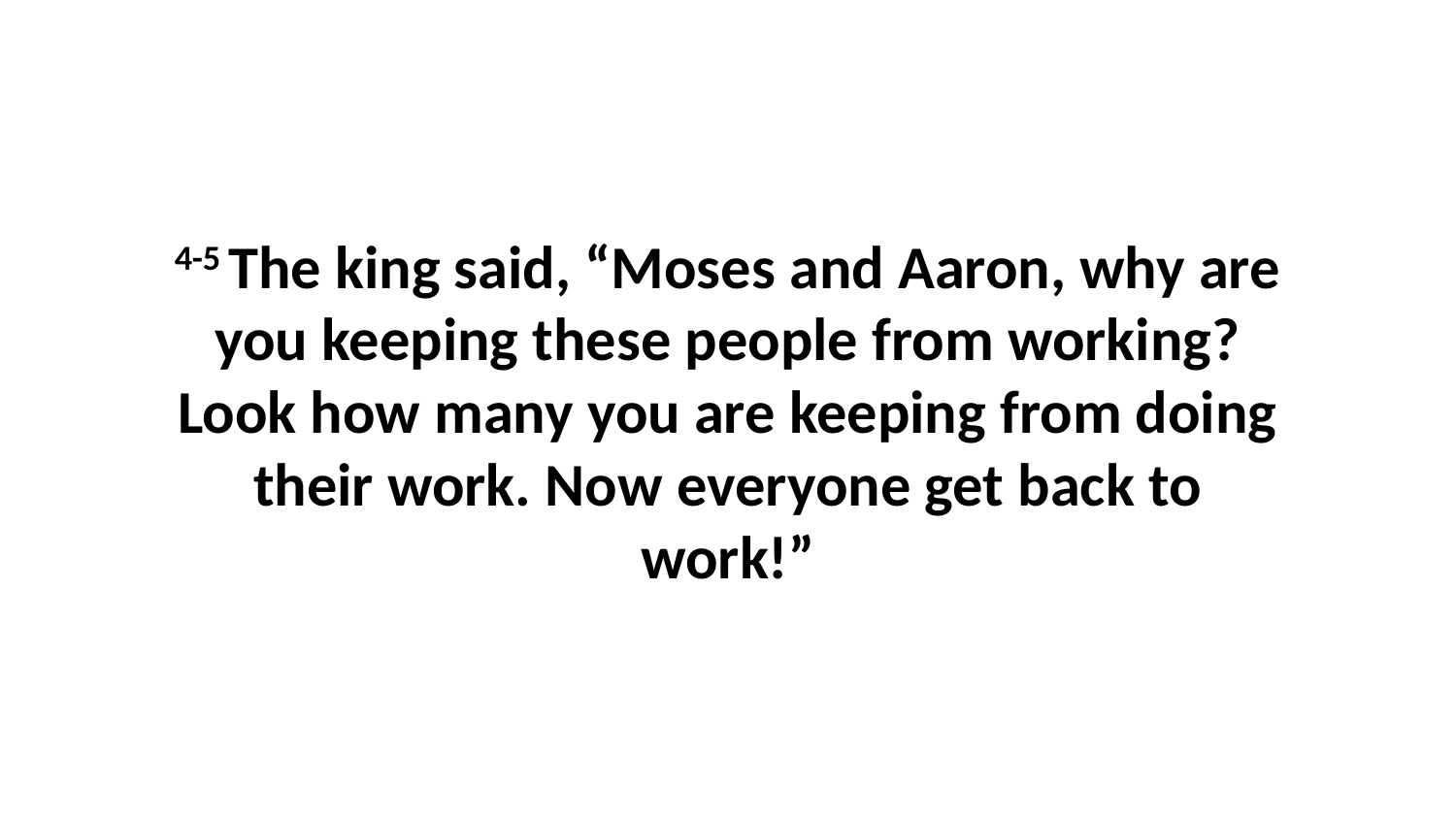

4-5 The king said, “Moses and Aaron, why are you keeping these people from working? Look how many you are keeping from doing their work. Now everyone get back to work!”